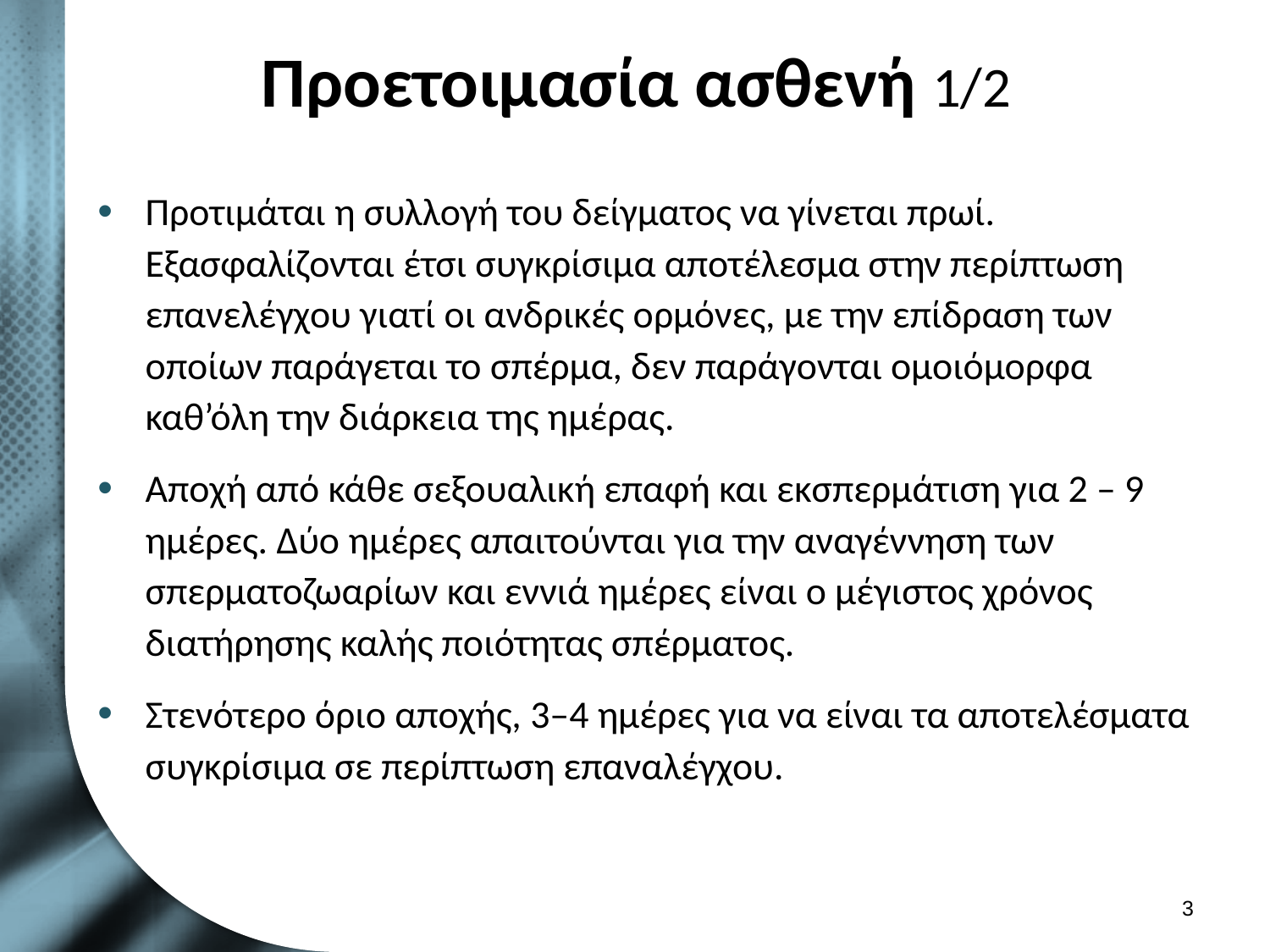

# Προετοιμασία ασθενή 1/2
Προτιμάται η συλλογή του δείγματος να γίνεται πρωί. Εξασφαλίζονται έτσι συγκρίσιμα αποτέλεσμα στην περίπτωση επανελέγχου γιατί οι ανδρικές ορμόνες, με την επίδραση των οποίων παράγεται το σπέρμα, δεν παράγονται ομοιόμορφα καθ’όλη την διάρκεια της ημέρας.
Αποχή από κάθε σεξουαλική επαφή και εκσπερμάτιση για 2 – 9 ημέρες. Δύο ημέρες απαιτούνται για την αναγέννηση των σπερματοζωαρίων και εννιά ημέρες είναι ο μέγιστος χρόνος διατήρησης καλής ποιότητας σπέρματος.
Στενότερο όριο αποχής, 3–4 ημέρες για να είναι τα αποτελέσματα συγκρίσιμα σε περίπτωση επαναλέγχου.
3